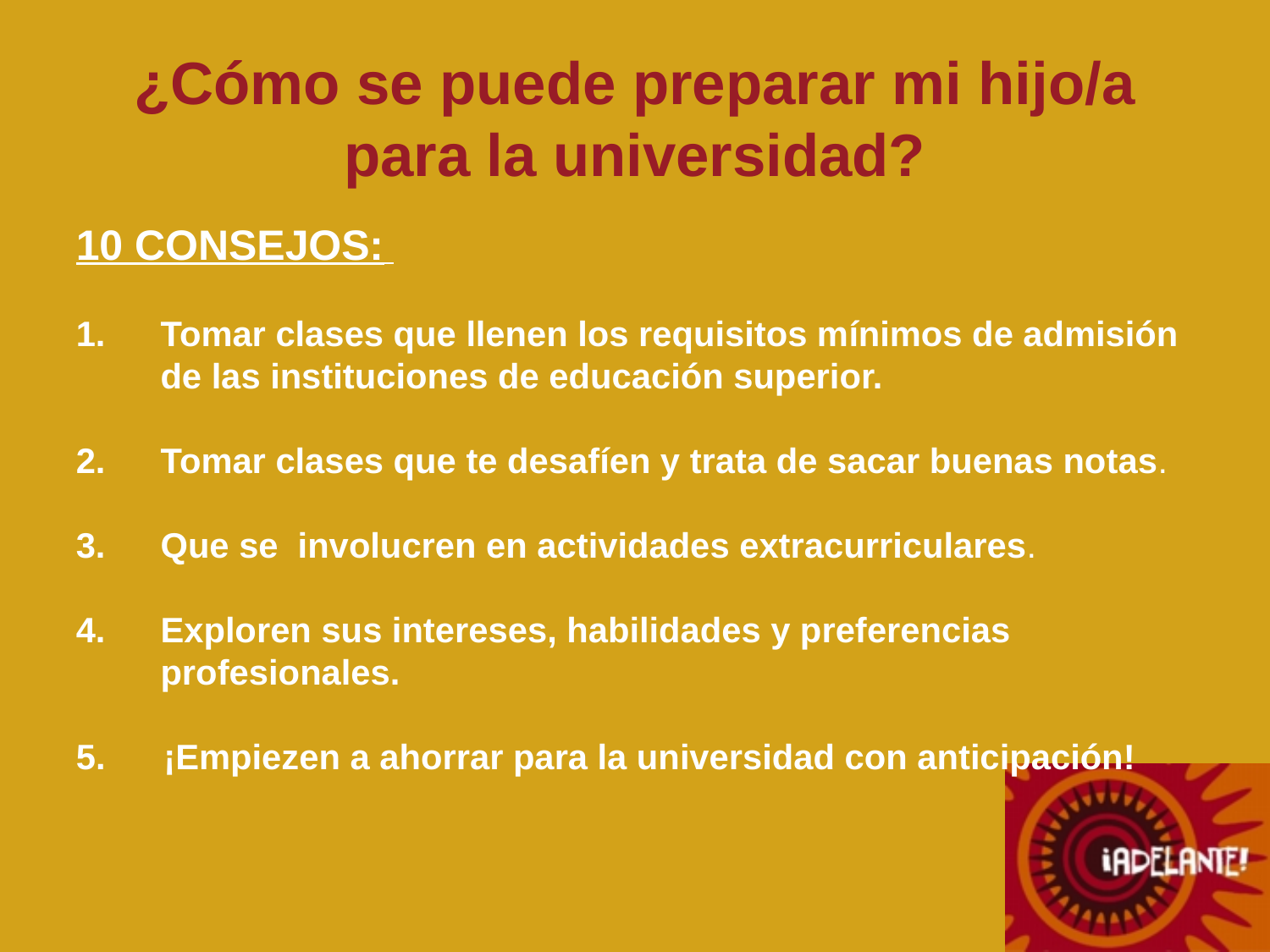

¿Cómo se puede preparar mi hijo/a para la universidad?
10 CONSEJOS:

Tomar clases que llenen los requisitos mínimos de admisión de las instituciones de educación superior.

Tomar clases que te desafíen y trata de sacar buenas notas.

Que se  involucren en actividades extracurriculares.

Exploren sus intereses, habilidades y preferencias profesionales.

5.      ¡Empiezen a ahorrar para la universidad con anticipación!